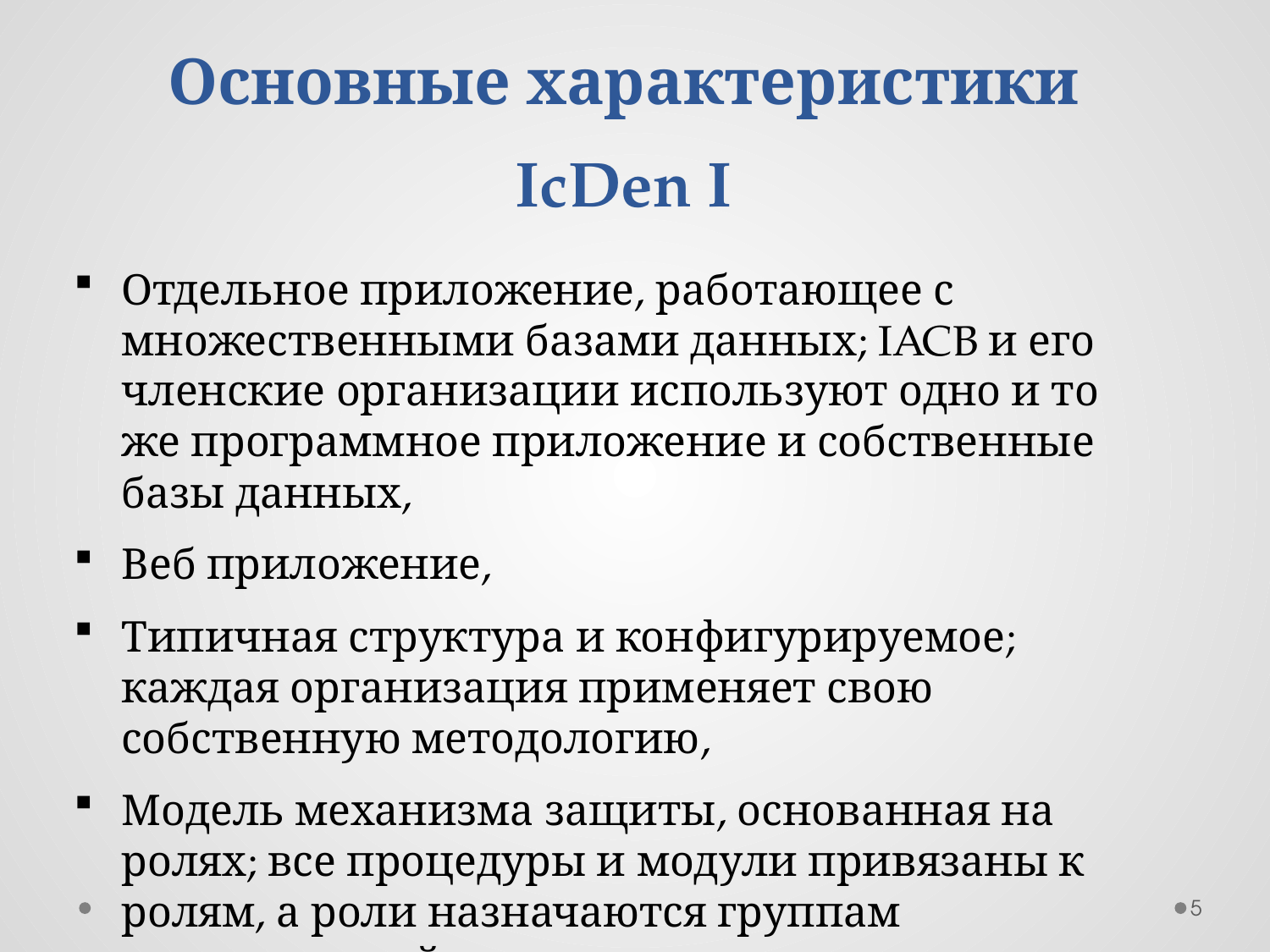

Основные характеристики IcDen I
Отдельное приложение, работающее с множественными базами данных; IACB и его членские организации используют одно и то же программное приложение и собственные базы данных,
Веб приложение,
Типичная структура и конфигурируемое; каждая организация применяет свою собственную методологию,
Модель механизма защиты, основанная на ролях; все процедуры и модули привязаны к ролям, а роли назначаются группам пользователей.
5